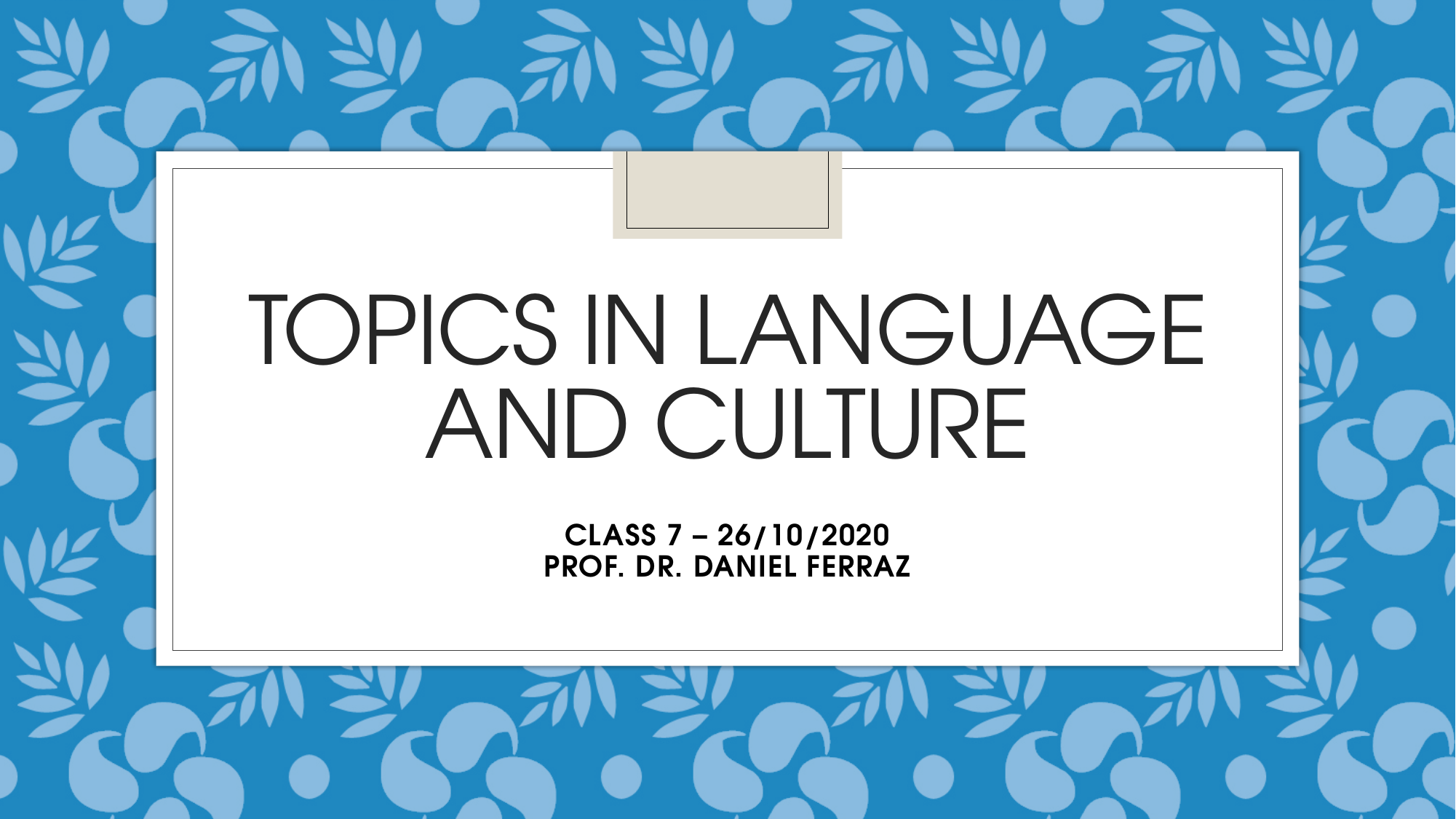

# TOPICS IN LANGUAGE AND CULTURE
CLASS 7 – 26/10/2020
PROF. DR. DANIEL FERRAZ